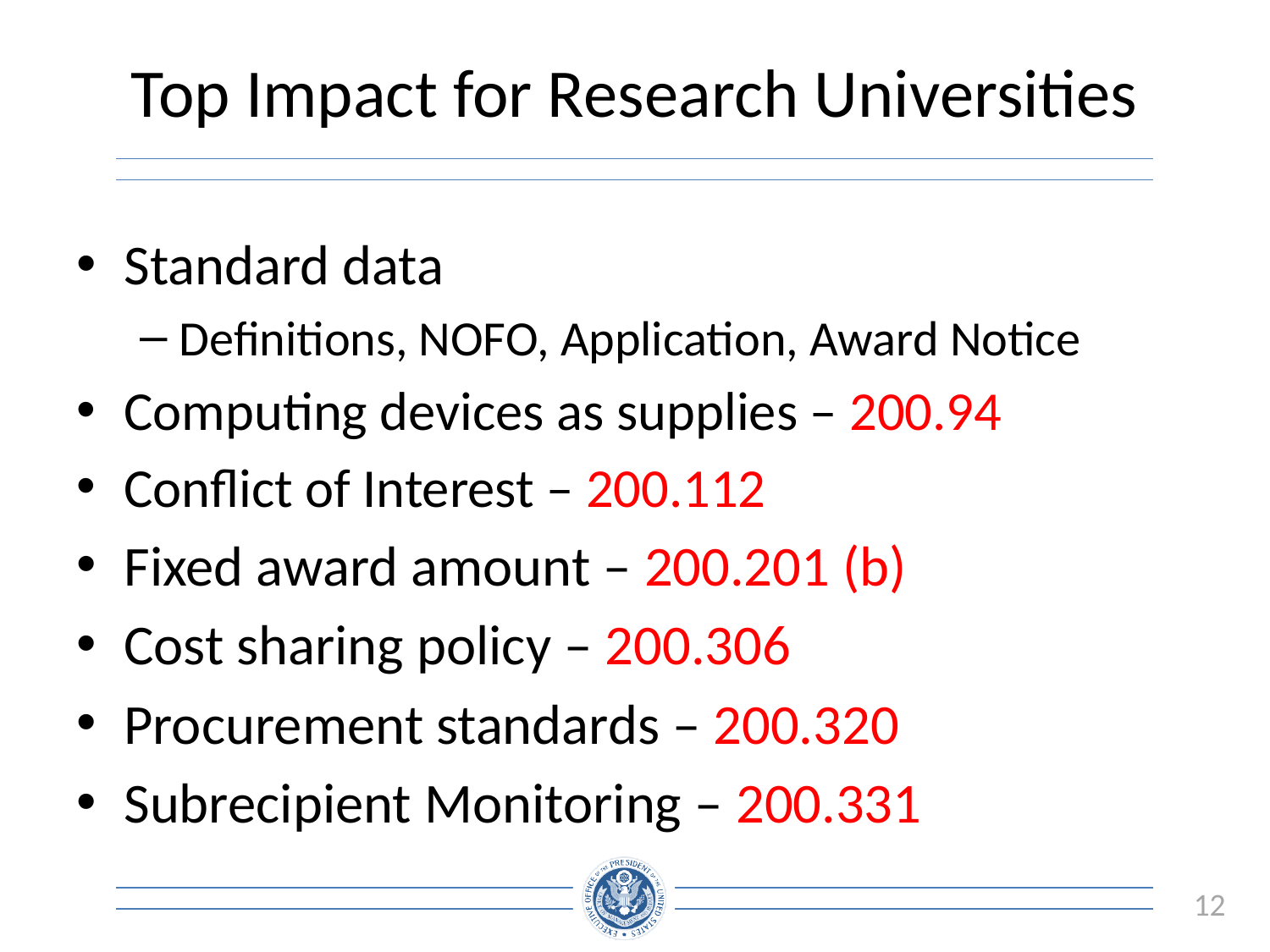

# Top Impact for Research Universities
Standard data
Definitions, NOFO, Application, Award Notice
Computing devices as supplies – 200.94
Conflict of Interest – 200.112
Fixed award amount – 200.201 (b)
Cost sharing policy – 200.306
Procurement standards – 200.320
Subrecipient Monitoring – 200.331